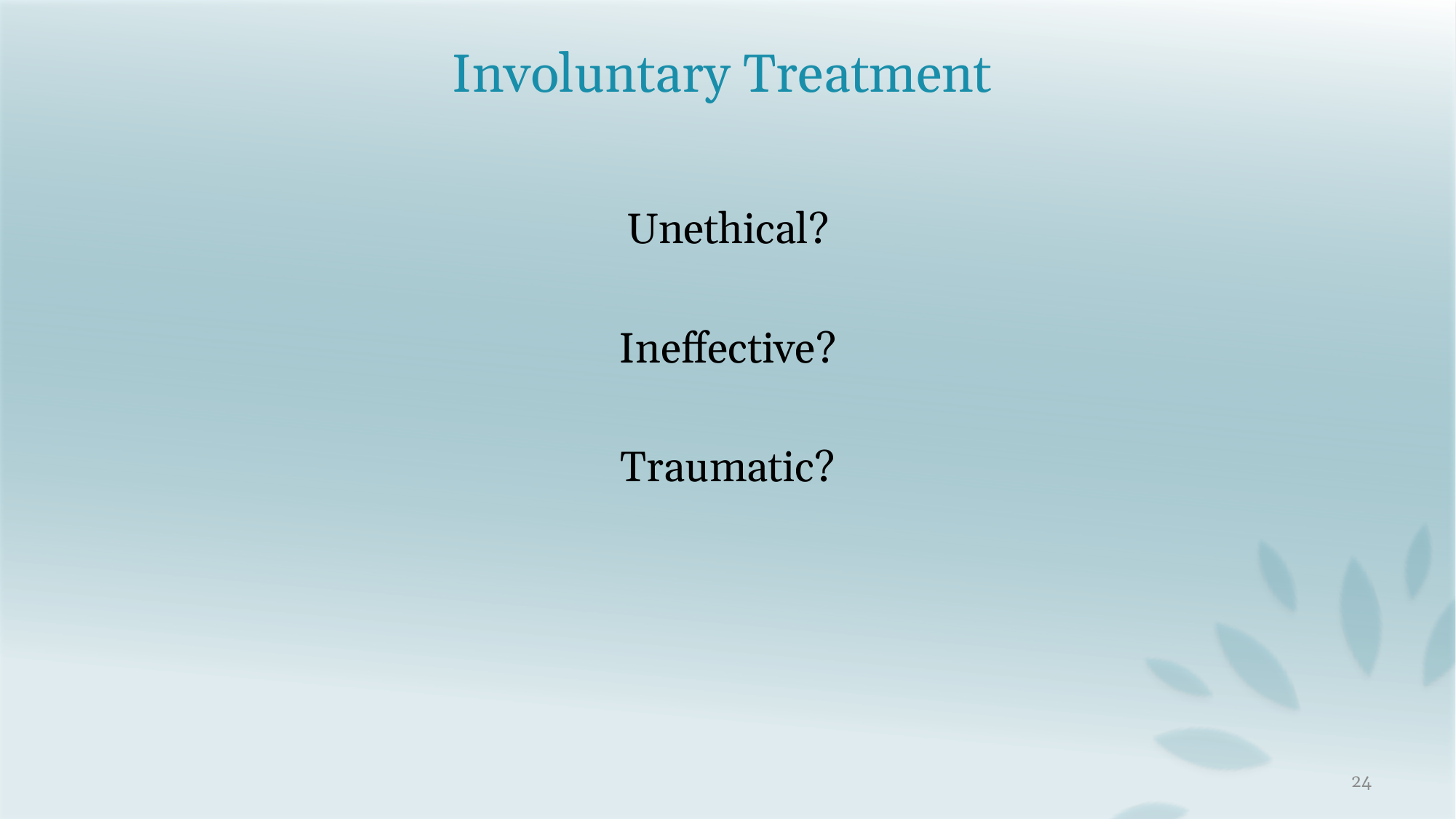

# Involuntary Treatment

Unethical?

Ineffective?

Traumatic?

24